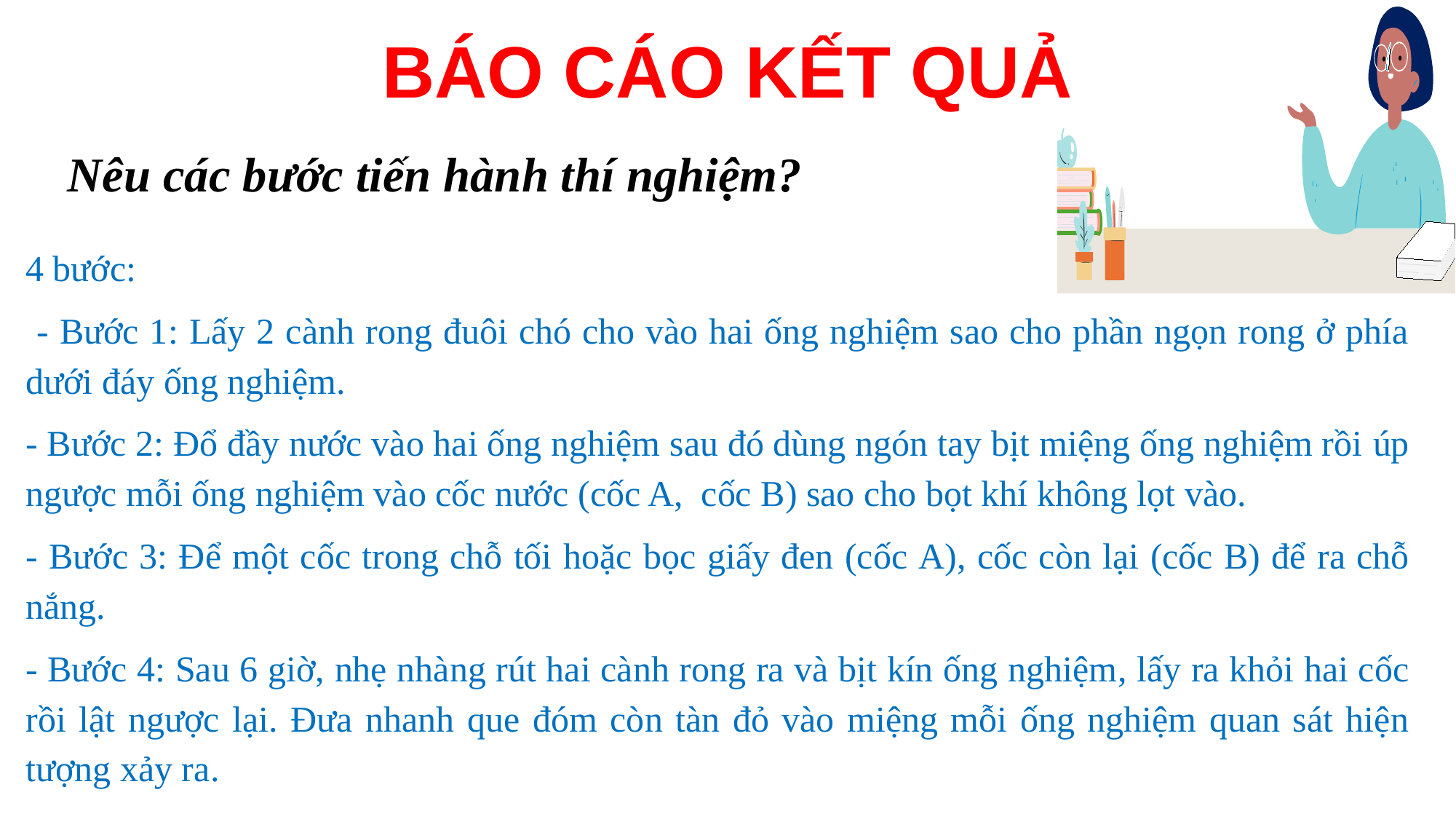

BÁO CÁO KẾT QUẢ
Nêu các bước tiến hành thí nghiệm?
4 bước:
 - Bước 1: Lấy 2 cành rong đuôi chó cho vào hai ống nghiệm sao cho phần ngọn rong ở phía dưới đáy ống nghiệm.
- Bước 2: Đổ đầy nước vào hai ống nghiệm sau đó dùng ngón tay bịt miệng ống nghiệm rồi úp ngược mỗi ống nghiệm vào cốc nước (cốc A,  cốc B) sao cho bọt khí không lọt vào.
- Bước 3: Để một cốc trong chỗ tối hoặc bọc giấy đen (cốc A), cốc còn lại (cốc B) để ra chỗ nắng.
- Bước 4: Sau 6 giờ, nhẹ nhàng rút hai cành rong ra và bịt kín ống nghiệm, lấy ra khỏi hai cốc rồi lật ngược lại. Đưa nhanh que đóm còn tàn đỏ vào miệng mỗi ống nghiệm quan sát hiện tượng xảy ra.